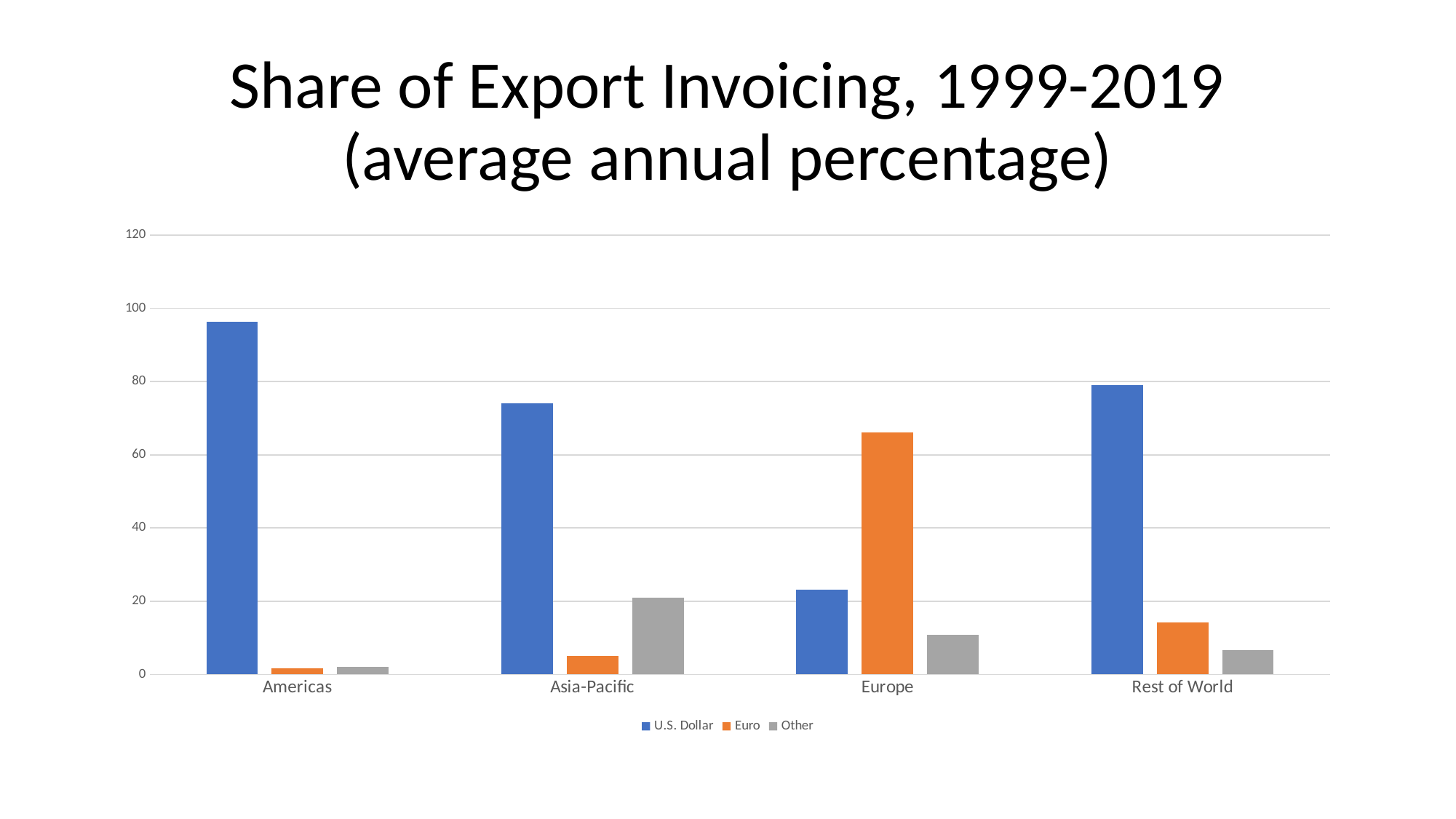

# Share of Export Invoicing, 1999-2019 (average annual percentage)

### Chart

| Category | U.S. Dollar | Euro | Other |
|---|---|---|---|
| Americas | 96.3 | 1.6 | 2.0 |
| Asia-Pacific | 74.0 | 5.0 | 21.0 |
| Europe | 23.1 | 66.1 | 10.8 |
| Rest of World | 79.1 | 14.2 | 6.7 |